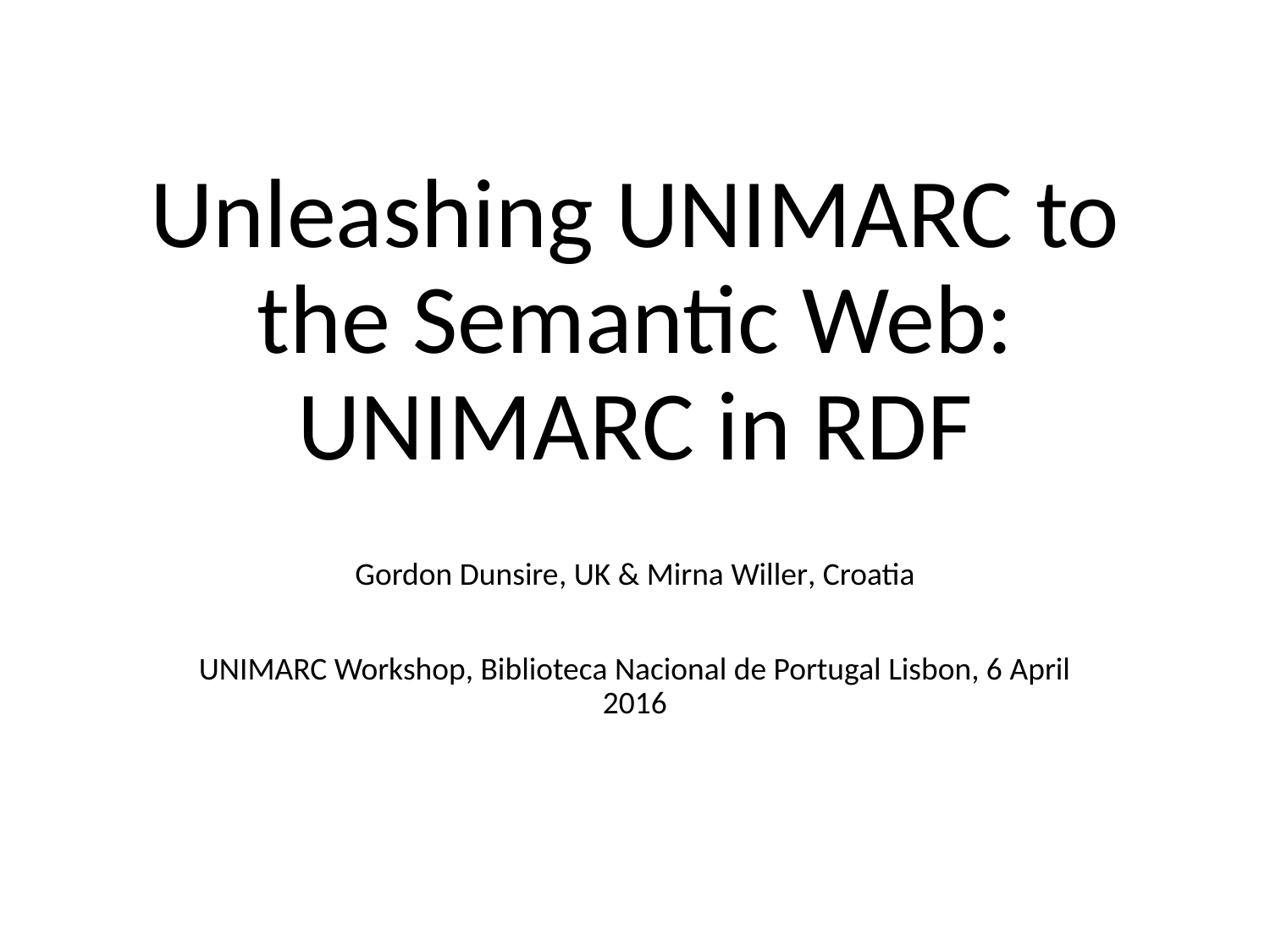

# Unleashing UNIMARC to the Semantic Web: UNIMARC in RDF

Gordon Dunsire, UK & Mirna Willer, Croatia

UNIMARC Workshop, Biblioteca Nacional de Portugal Lisbon, 6 April 2016